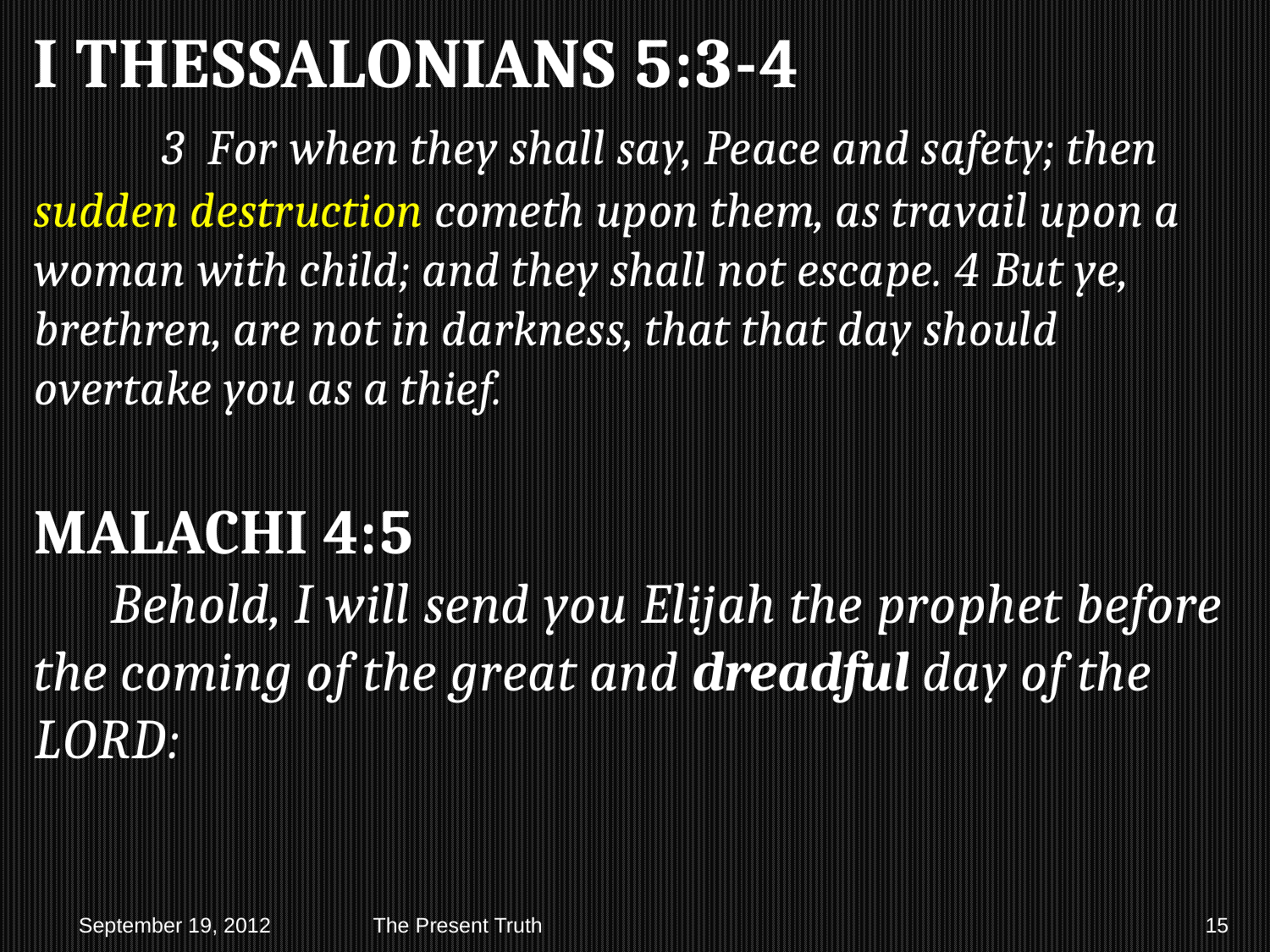

I THESSALONIANS 5:3-4
	3  For when they shall say, Peace and safety; then sudden destruction cometh upon them, as travail upon a woman with child; and they shall not escape. 4 But ye, brethren, are not in darkness, that that day should overtake you as a thief.

MALACHI 4:5
      Behold, I will send you Elijah the prophet before the coming of the great and dreadful day of the LORD:

September 19, 2012
The Present Truth
15